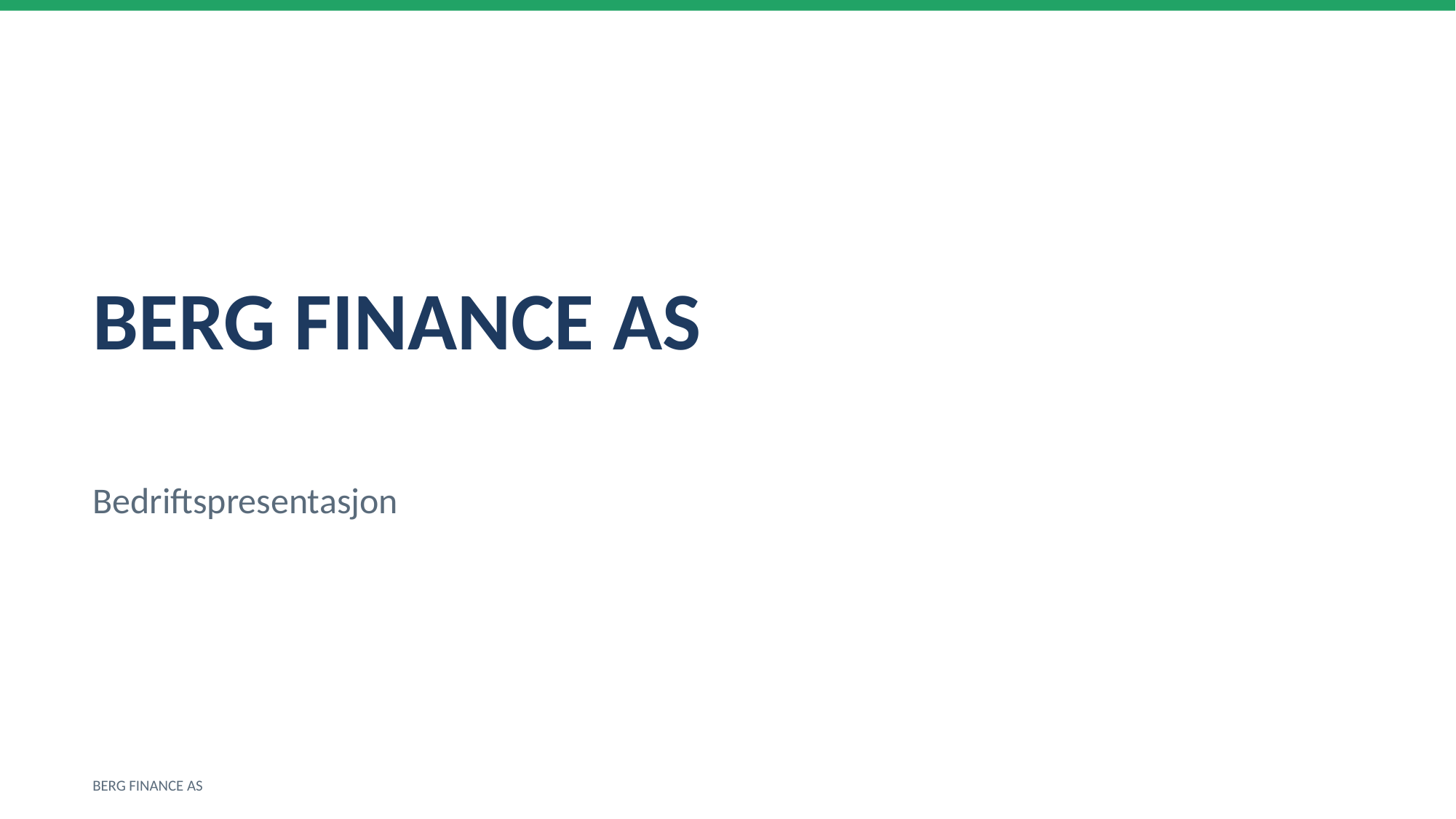

BERG FINANCE AS
Bedriftspresentasjon
BERG FINANCE AS